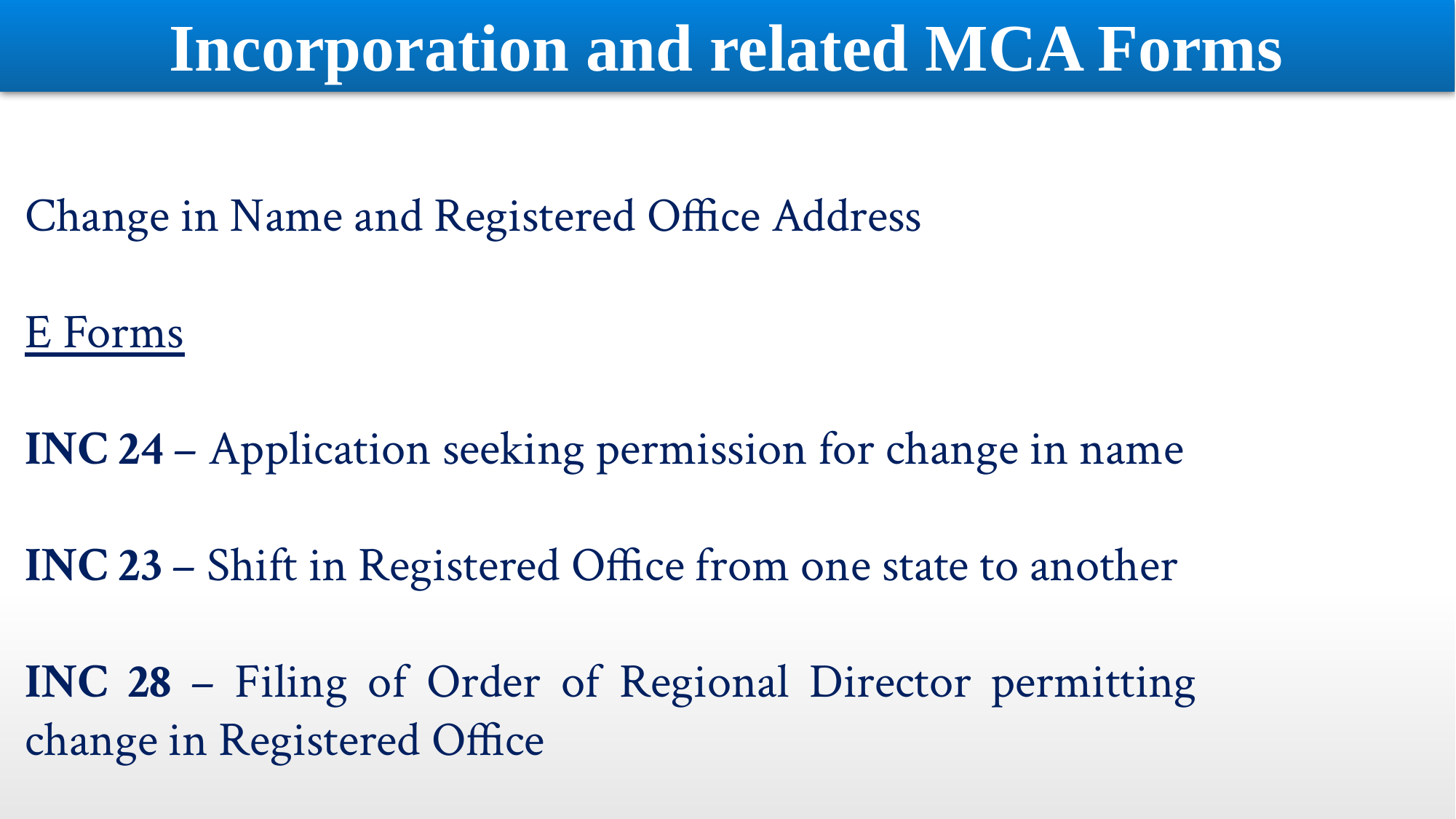

Incorporation and related MCA Forms
Change in Name and Registered Office Address

E Forms

INC 24 – Application seeking permission for change in name

INC 23 – Shift in Registered Office from one state to another

INC 28 – Filing of Order of Regional Director permitting change in Registered Office